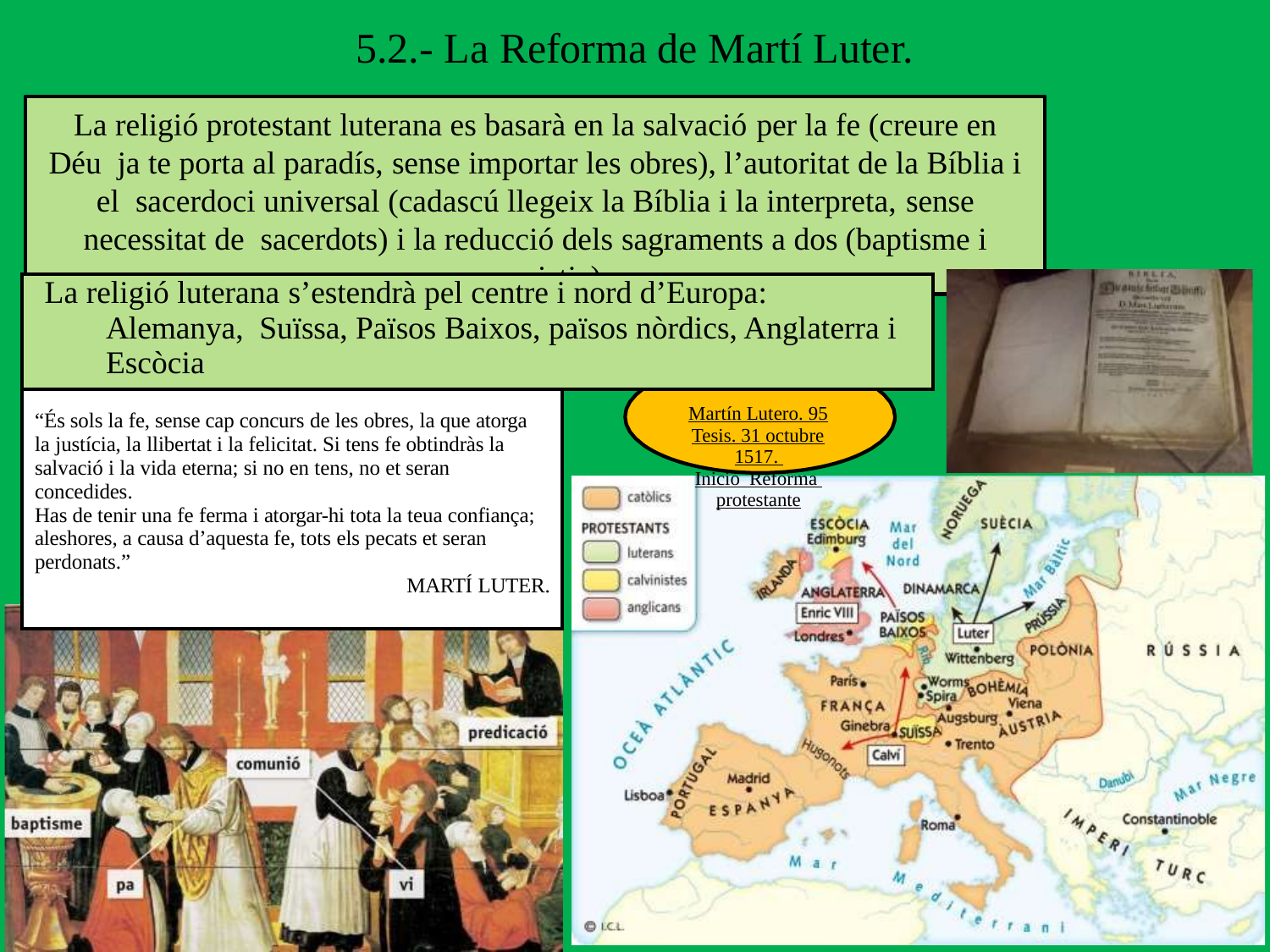

# 5.2.- La Reforma de Martí Luter.
La religió protestant luterana es basarà en la salvació per la fe (creure en Déu  ja te porta al paradís, sense importar les obres), l’autoritat de la Bíblia i el  sacerdoci universal (cadascú llegeix la Bíblia i la interpreta, sense necessitat de  sacerdots) i la reducció dels sagraments a dos (baptisme i eucaristia)

| La religió luterana s’estendrà pel centre i nord d’Europa: Alemanya, Suïssa, Països Baixos, països nòrdics, Anglaterra i Escòcia |  |
| --- | --- |
| “És sols la fe, sense cap concurs de les obres, la que atorga la justícia, la llibertat i la felicitat. Si tens fe obtindràs la salvació i la vida eterna; si no en tens, no et seran concedides. Has de tenir una fe ferma i atorgar-hi tota la teua confiança; aleshores, a causa d’aquesta fe, tots els pecats et seran perdonats.” MARTÍ LUTER. | Martín Lutero. 95 Tesis. 31 octubre 1517. Inicio Reforma protestante |